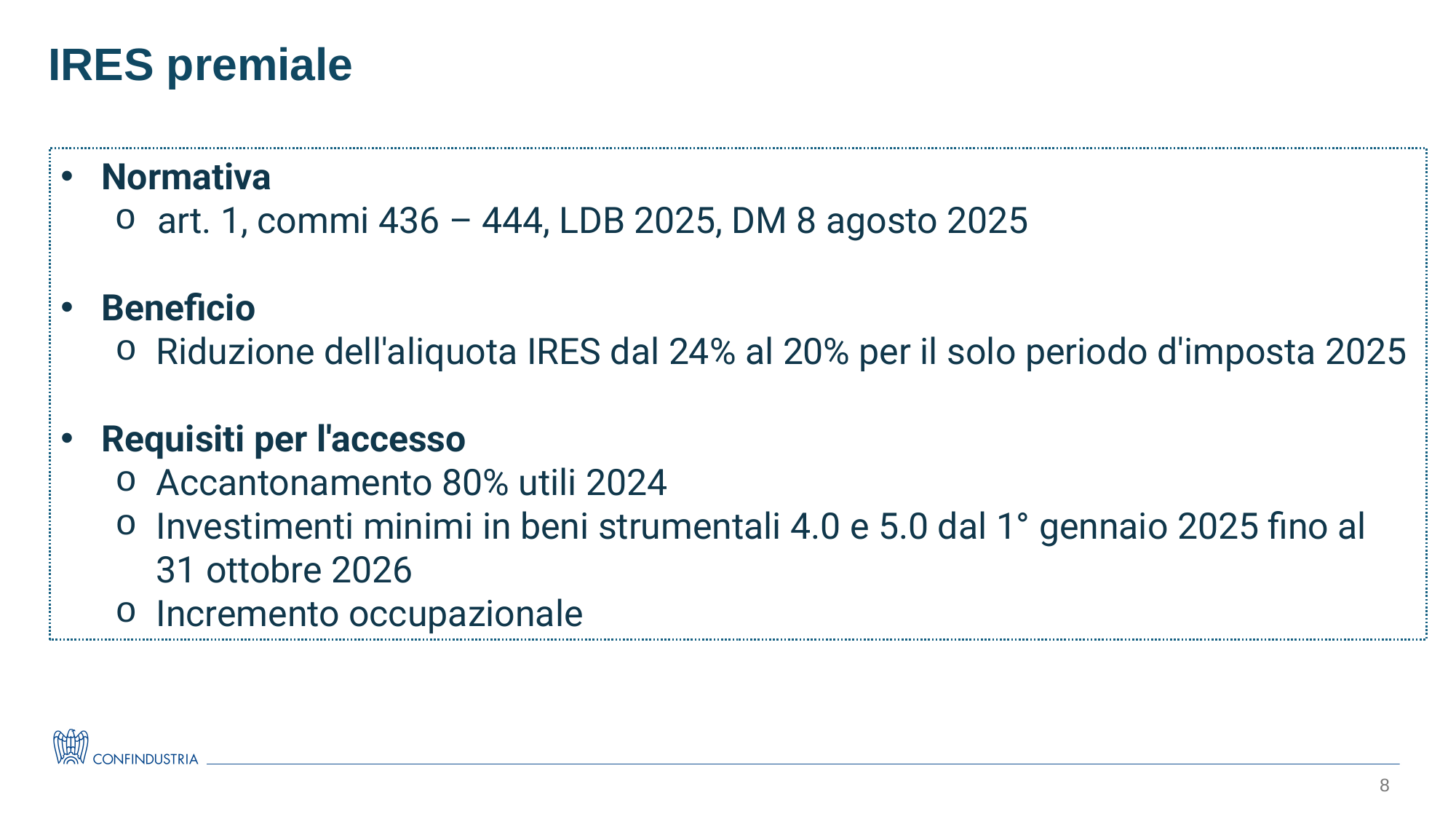

IRES premiale
Normativa
art. 1, commi 436 – 444, LDB 2025, DM 8 agosto 2025

Beneficio
Riduzione dell'aliquota IRES dal 24% al 20% per il solo periodo d'imposta 2025

Requisiti per l'accesso
Accantonamento 80% utili 2024
Investimenti minimi in beni strumentali 4.0 e 5.0 dal 1° gennaio 2025 fino al 31 ottobre 2026
Incremento occupazionale
8